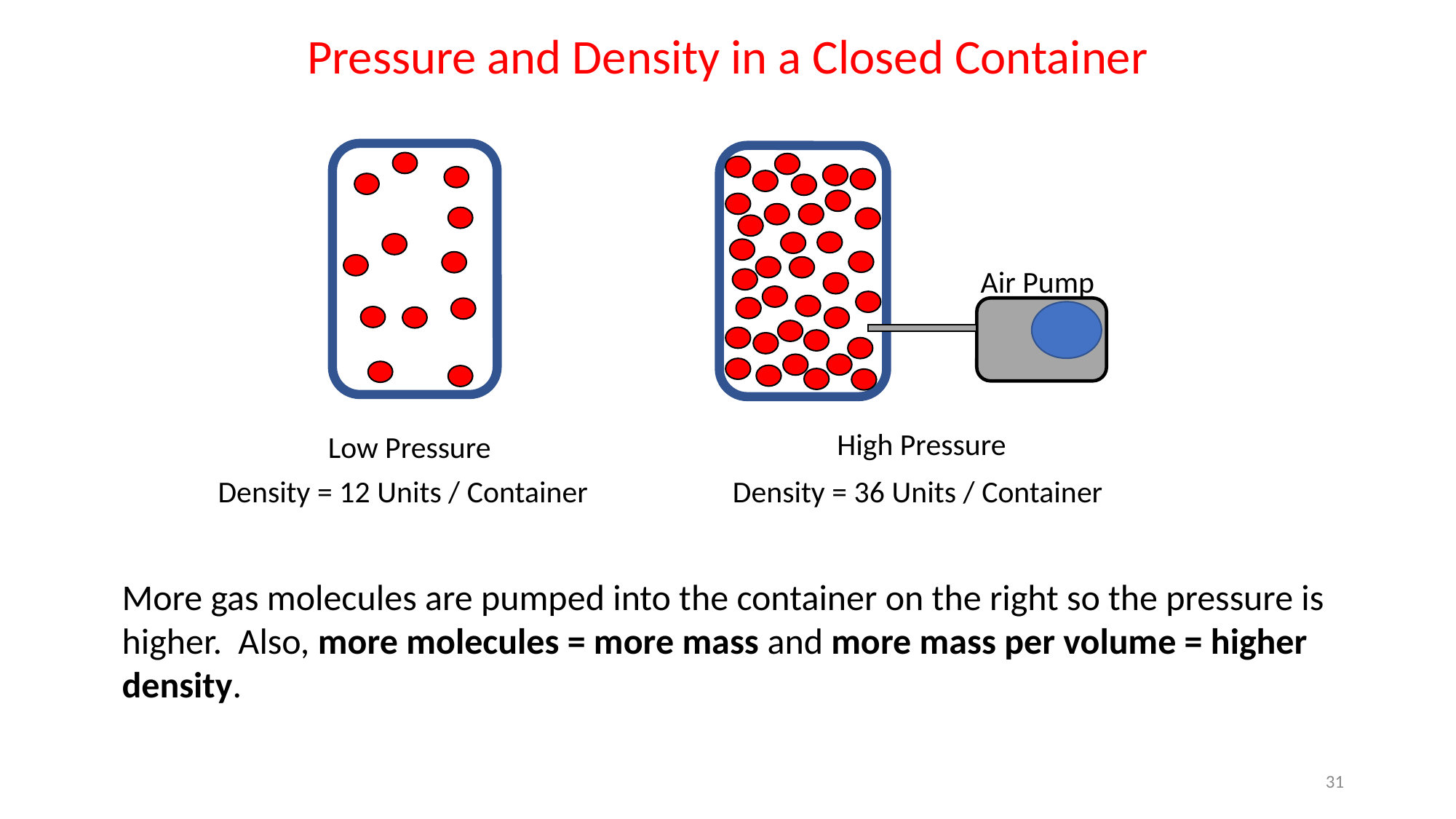

Pressure and Density in a Closed Container

Air Pump

High Pressure
Low Pressure
Density = 36 Units / Container
Density = 12 Units / Container
More gas molecules are pumped into the container on the right so the pressure is higher.  Also, more molecules = more mass and more mass per volume = higher density.
31